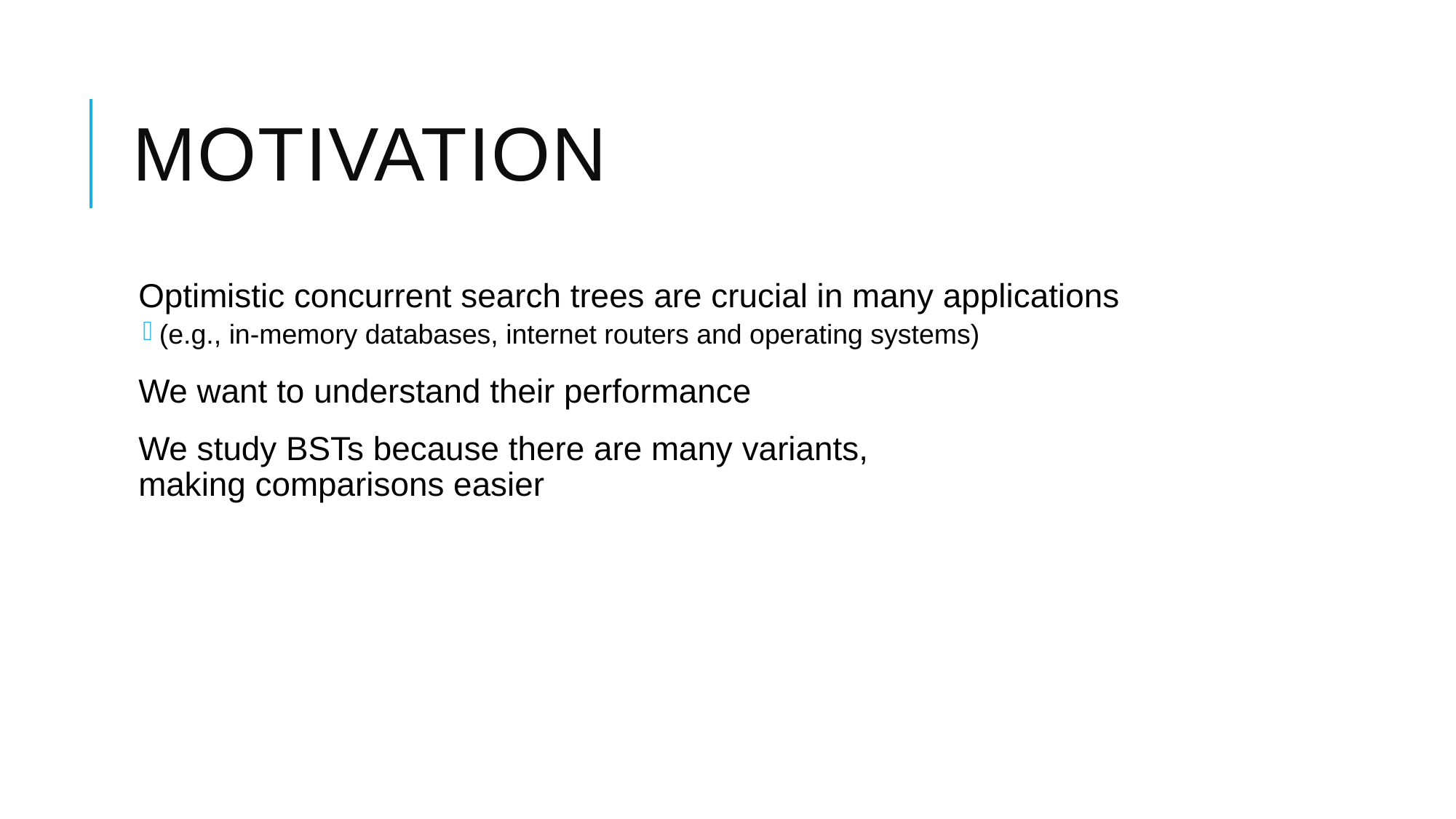

# Motivation
Optimistic concurrent search trees are crucial in many applications
(e.g., in-memory databases, internet routers and operating systems)
We want to understand their performance
We study BSTs because there are many variants,
making comparisons easier